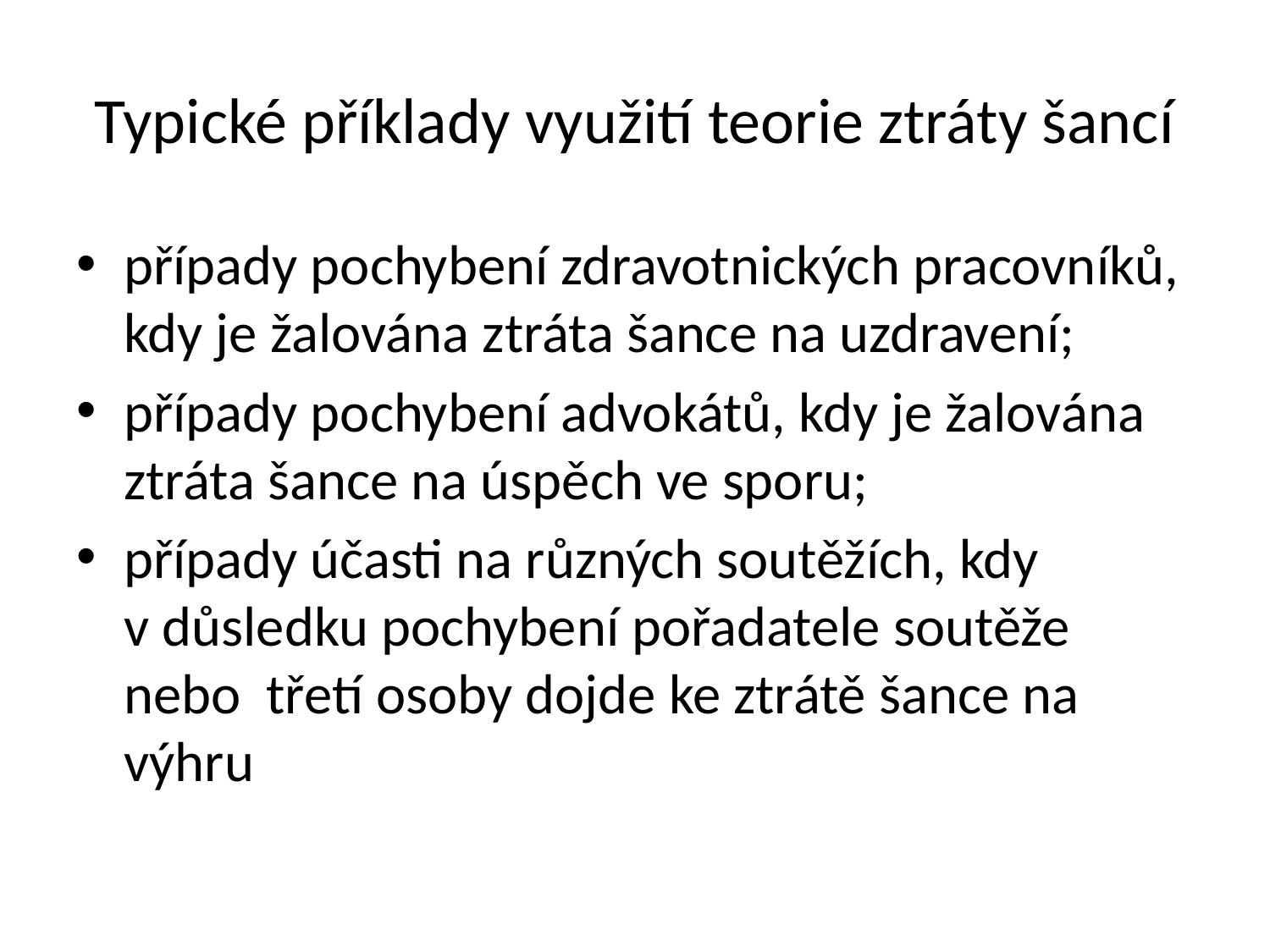

# Typické příklady využití teorie ztráty šancí
případy pochybení zdravotnických pracovníků, kdy je žalována ztráta šance na uzdravení;
případy pochybení advokátů, kdy je žalována ztráta šance na úspěch ve sporu;
případy účasti na různých soutěžích, kdy v důsledku pochybení pořadatele soutěže nebo  třetí osoby dojde ke ztrátě šance na výhru